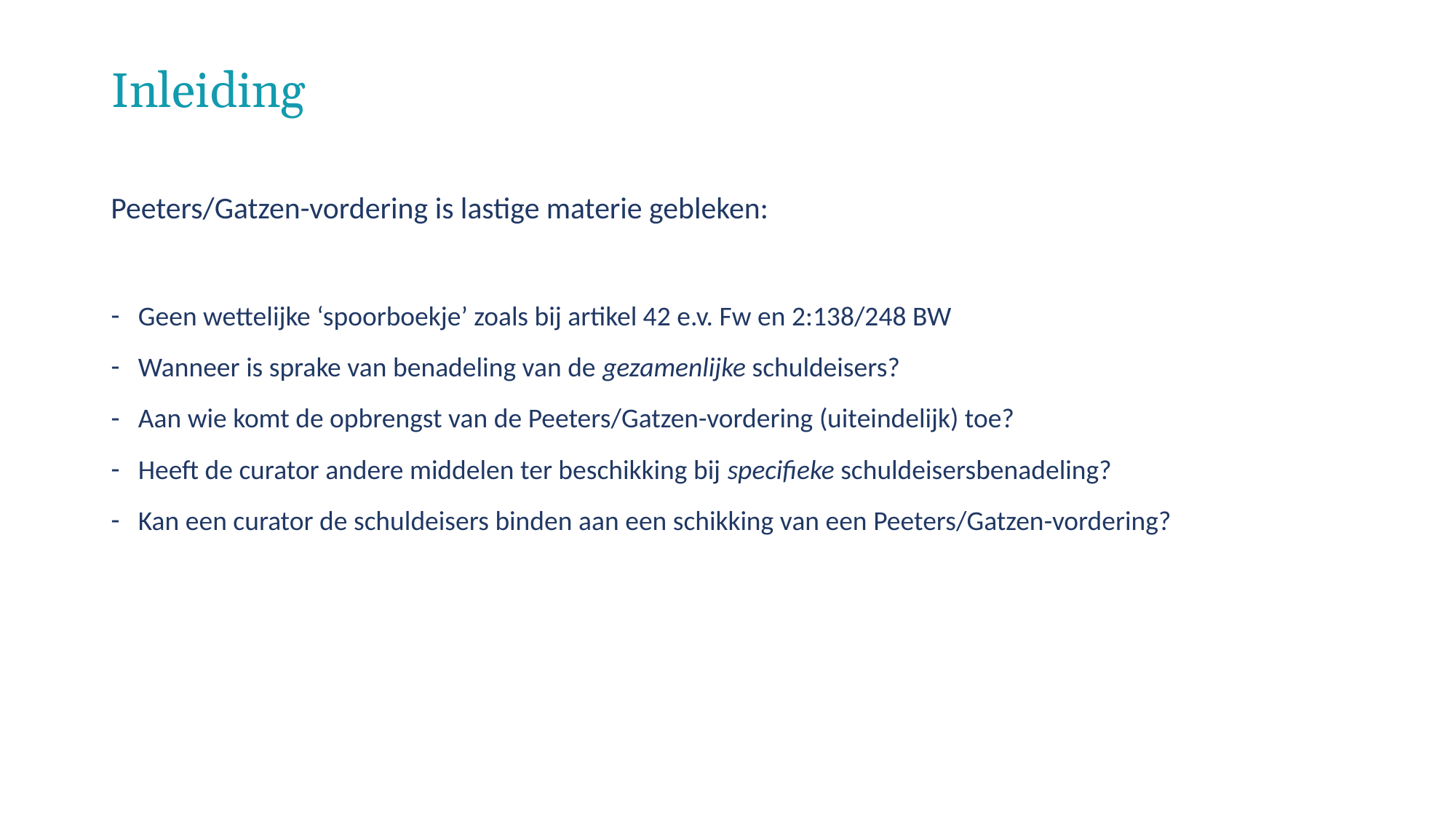

# Inleiding
Peeters/Gatzen-vordering is lastige materie gebleken:

Geen wettelijke ‘spoorboekje’ zoals bij artikel 42 e.v. Fw en 2:138/248 BW
Wanneer is sprake van benadeling van de gezamenlijke schuldeisers?
Aan wie komt de opbrengst van de Peeters/Gatzen-vordering (uiteindelijk) toe?
Heeft de curator andere middelen ter beschikking bij specifieke schuldeisersbenadeling?
Kan een curator de schuldeisers binden aan een schikking van een Peeters/Gatzen-vordering?